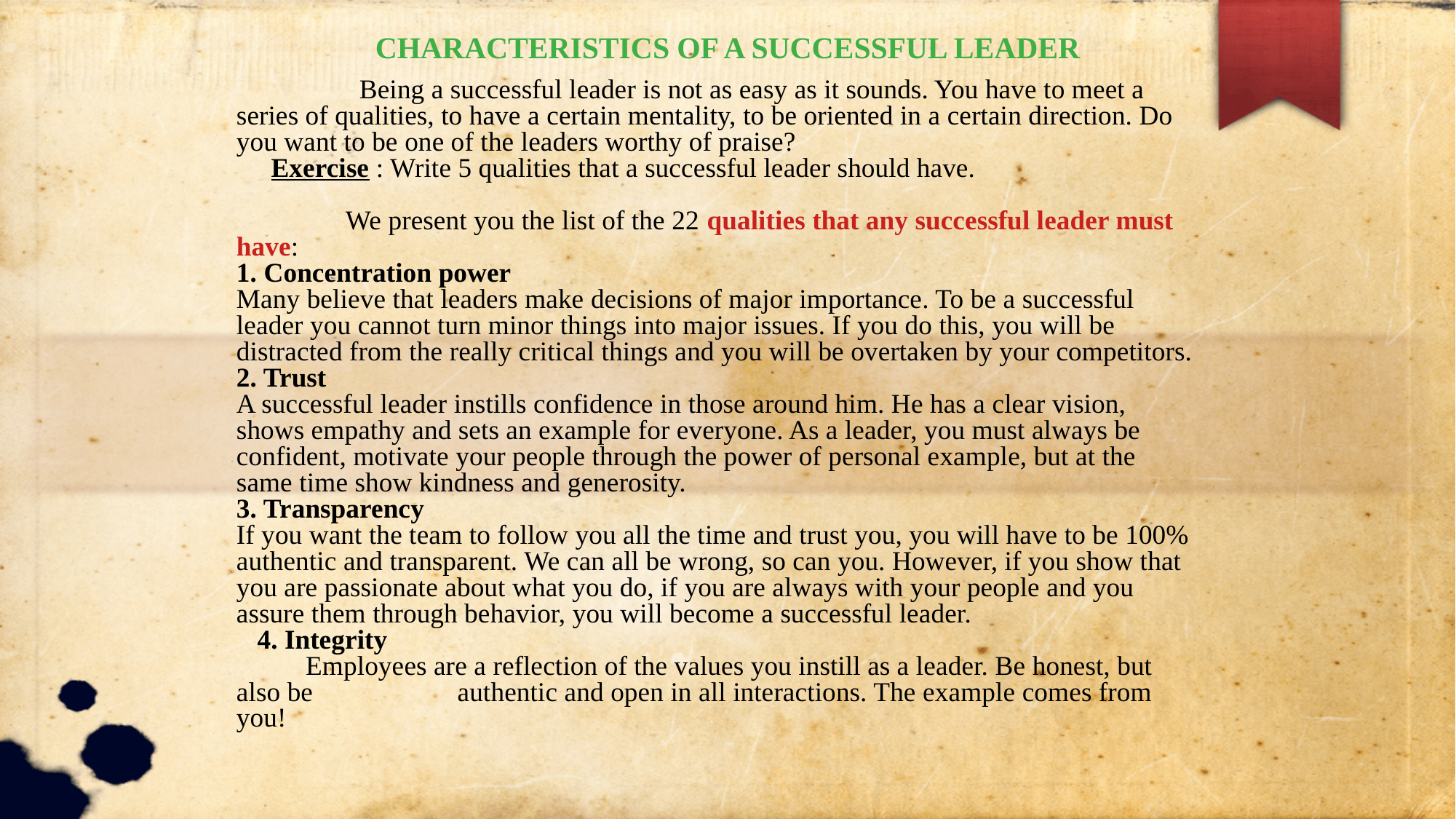

CHARACTERISTICS OF A SUCCESSFUL LEADER
 	  Being a successful leader is not as easy as it sounds. You have to meet a series of qualities, to have a certain mentality, to be oriented in a certain direction. Do you want to be one of the leaders worthy of praise?
     Exercise : Write 5 qualities that a successful leader should have.

	We present you the list of the 22 qualities that any successful leader must have:
1. Concentration power
Many believe that leaders make decisions of major importance. To be a successful leader you cannot turn minor things into major issues. If you do this, you will be distracted from the really critical things and you will be overtaken by your competitors.
2. Trust
A successful leader instills confidence in those around him. He has a clear vision, shows empathy and sets an example for everyone. As a leader, you must always be confident, motivate your people through the power of personal example, but at the same time show kindness and generosity.
3. Transparency
If you want the team to follow you all the time and trust you, you will have to be 100% authentic and transparent. We can all be wrong, so can you. However, if you show that you are passionate about what you do, if you are always with your people and you assure them through behavior, you will become a successful leader.
   4. Integrity
          Employees are a reflection of the values you instill as a leader. Be honest, but also be                     authentic and open in all interactions. The example comes from you!